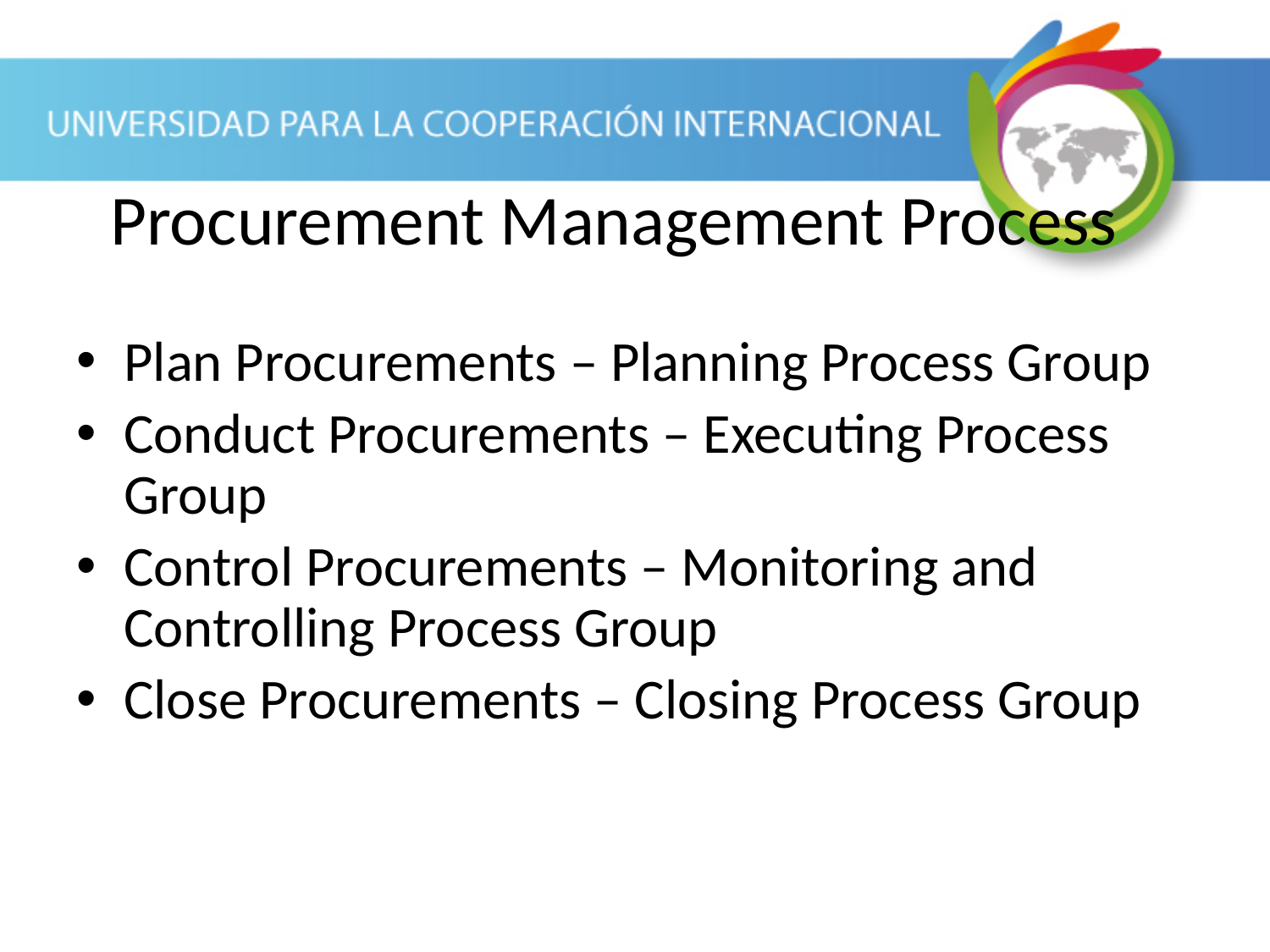

Plan Procurements – Planning Process Group
Conduct Procurements – Executing Process Group
Control Procurements – Monitoring and Controlling Process Group
Close Procurements – Closing Process Group
Procurement Management Process